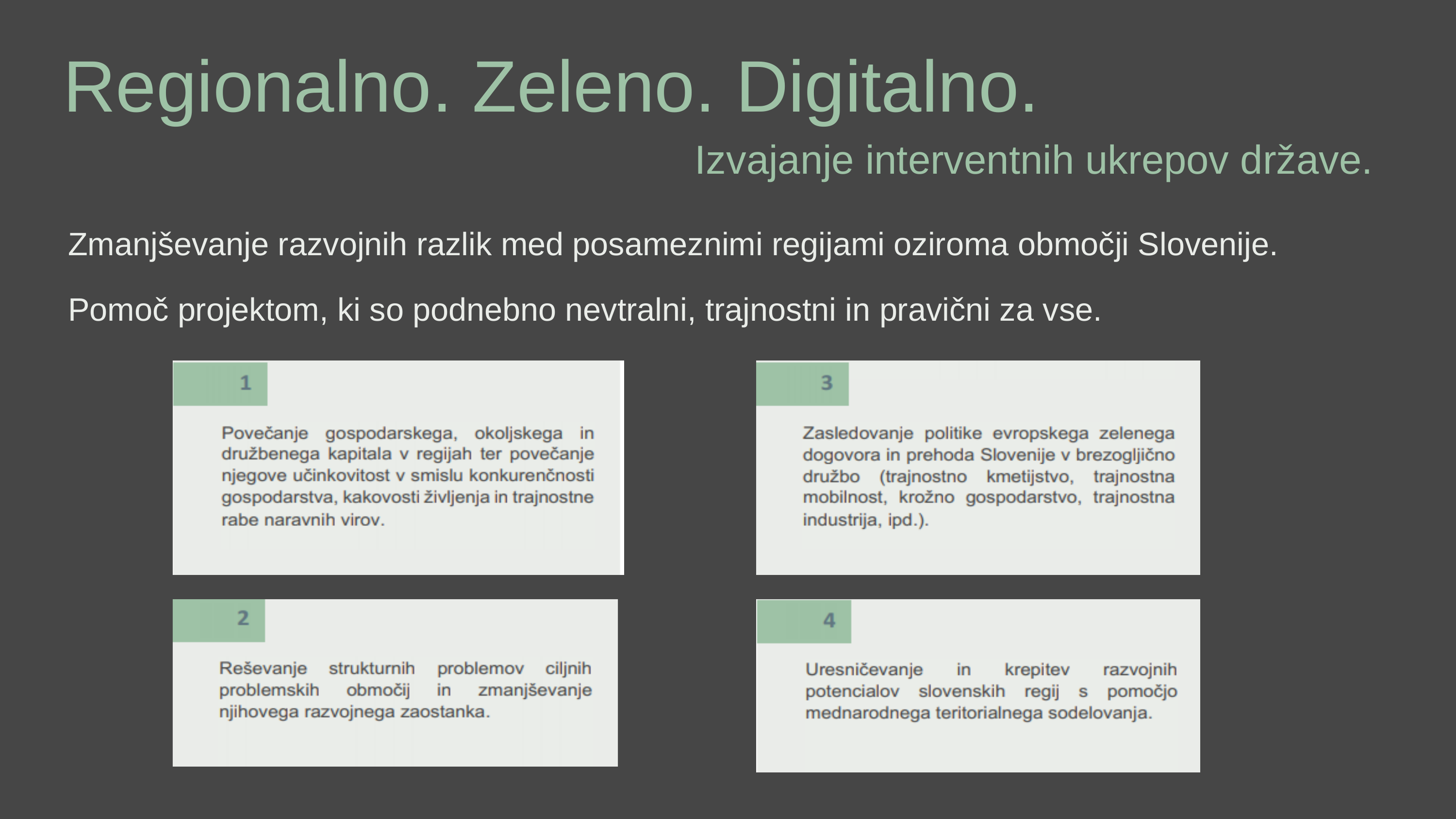

Regionalno. Zeleno. Digitalno.
Izvajanje interventnih ukrepov države.

Zmanjševanje razvojnih razlik med posameznimi regijami oziroma območji Slovenije.

Pomoč projektom, ki so podnebno nevtralni, trajnostni in pravični za vse.